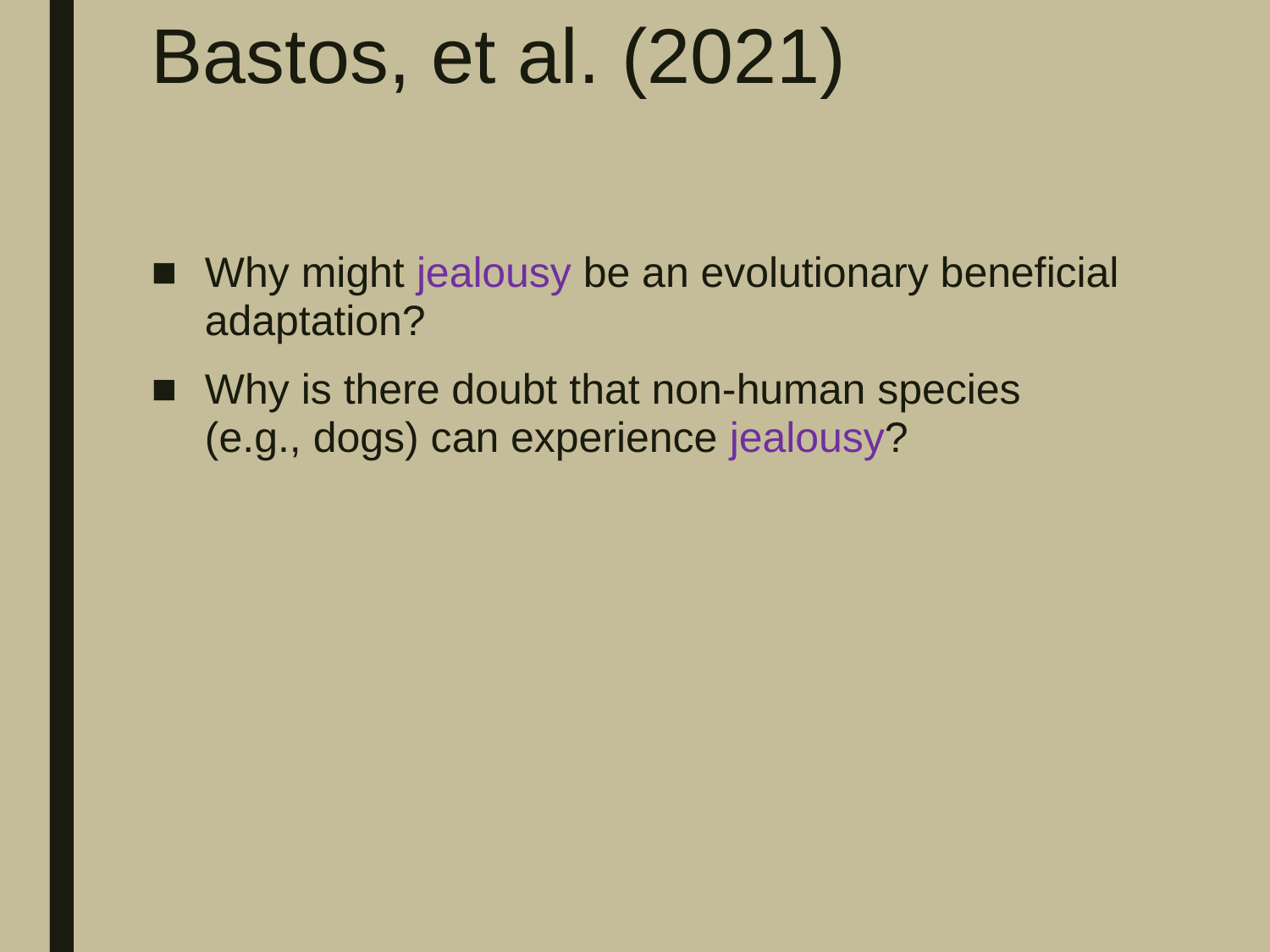

# Bastos, et al. (2021)
Why might jealousy be an evolutionary beneficial adaptation?
Why is there doubt that non-human species (e.g., dogs) can experience jealousy?